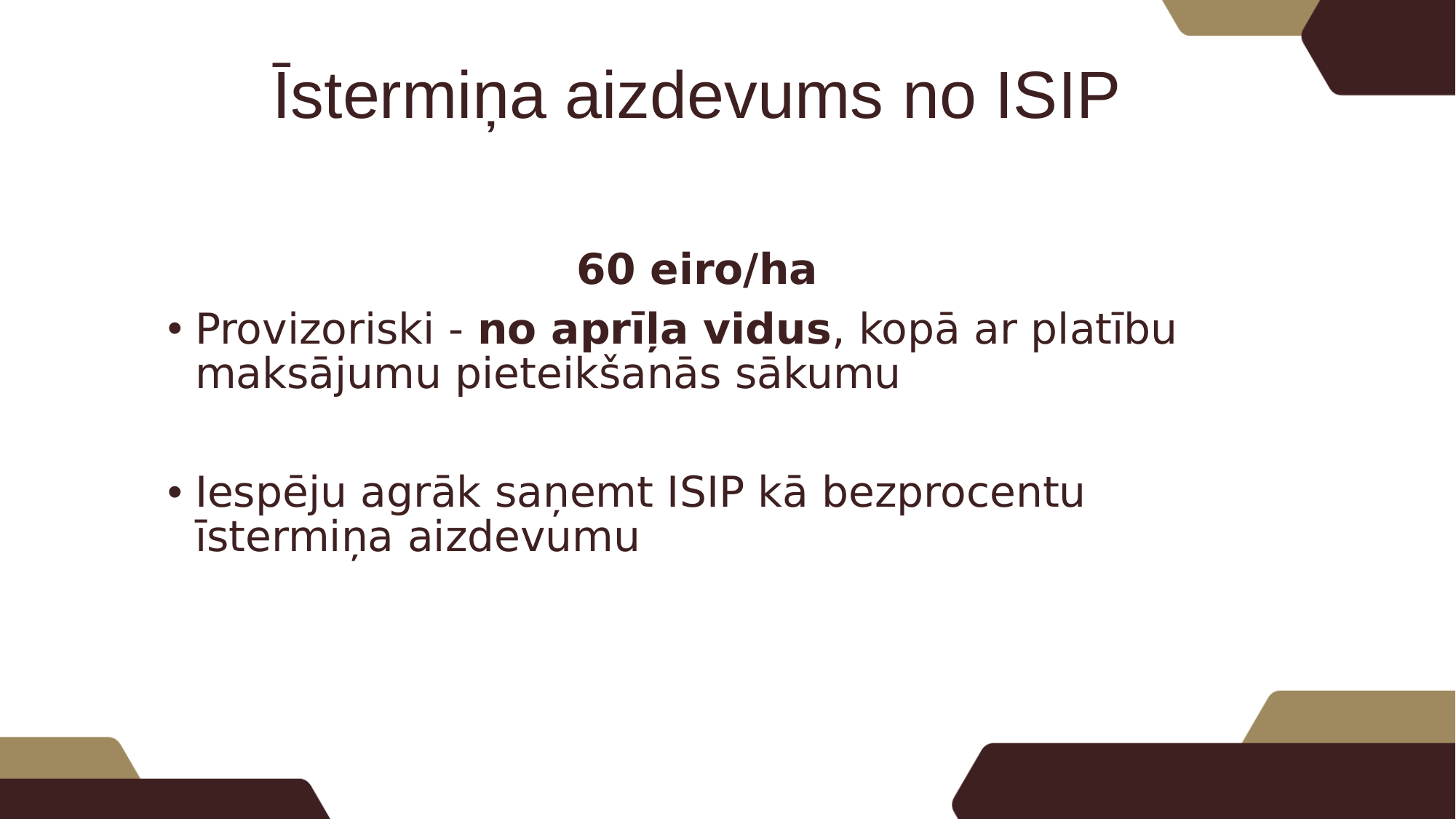

# Īstermiņa aizdevums no ISIP
60 eiro/ha
Provizoriski - no aprīļa vidus, kopā ar platību maksājumu pieteikšanās sākumu

Iespēju agrāk saņemt ISIP kā bezprocentu īstermiņa aizdevumu